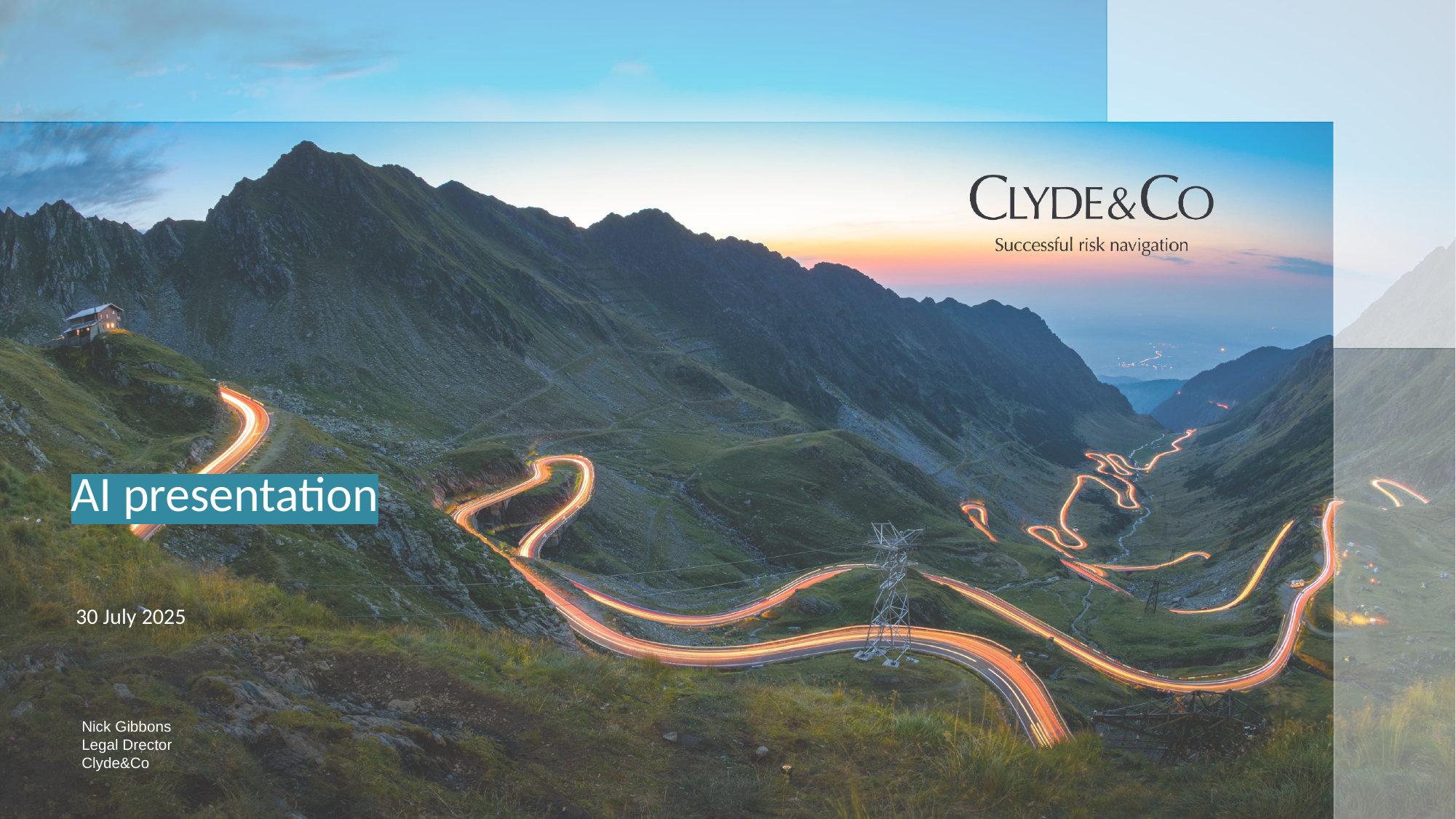

AI presentation
 30 July 2025
Nick Gibbons
Legal Drector
Clyde&Co